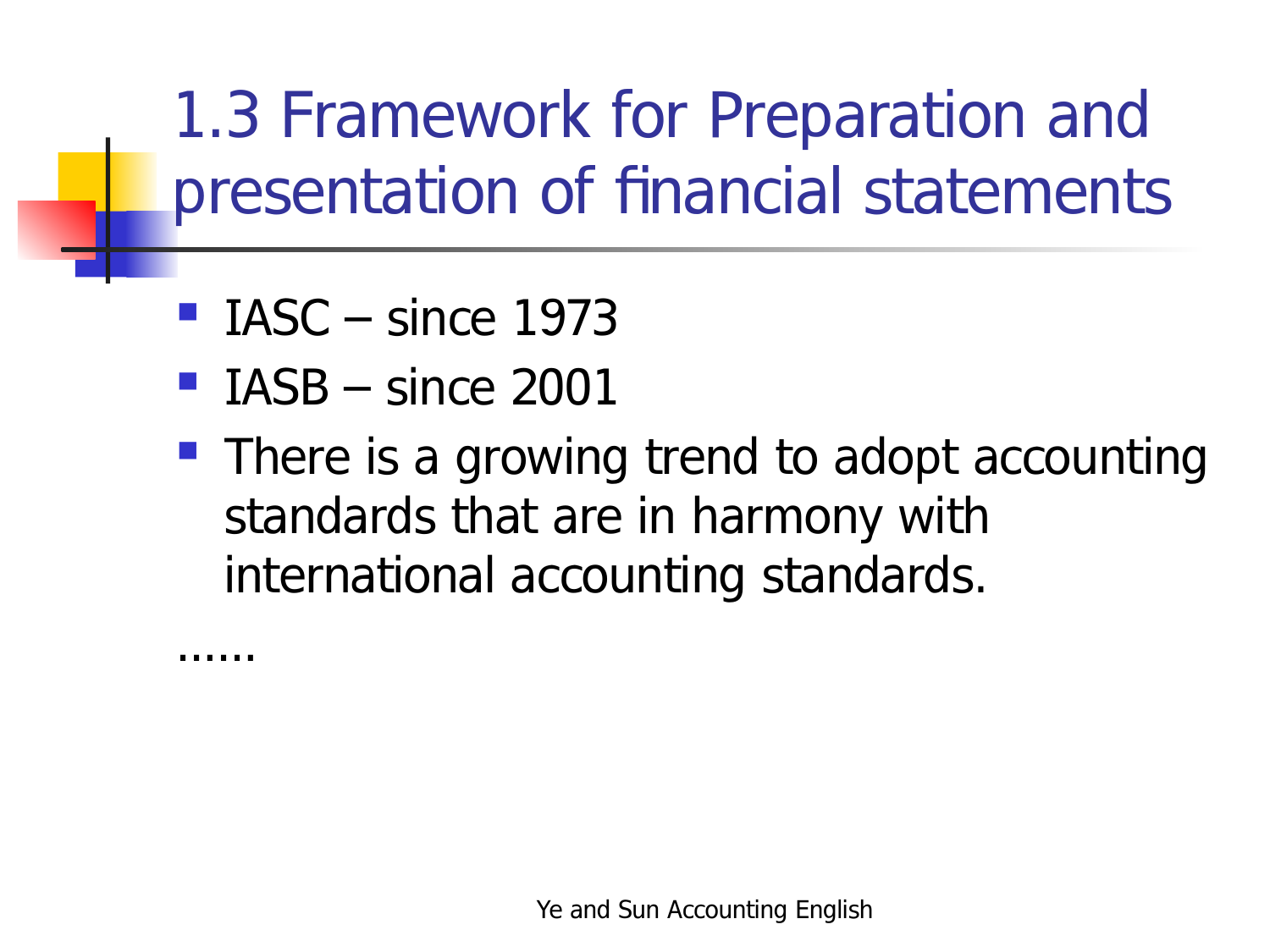

# 1.3 Framework for Preparation and presentation of financial statements
IASC – since 1973
IASB – since 2001
There is a growing trend to adopt accounting standards that are in harmony with international accounting standards.
……
Ye and Sun Accounting English
8